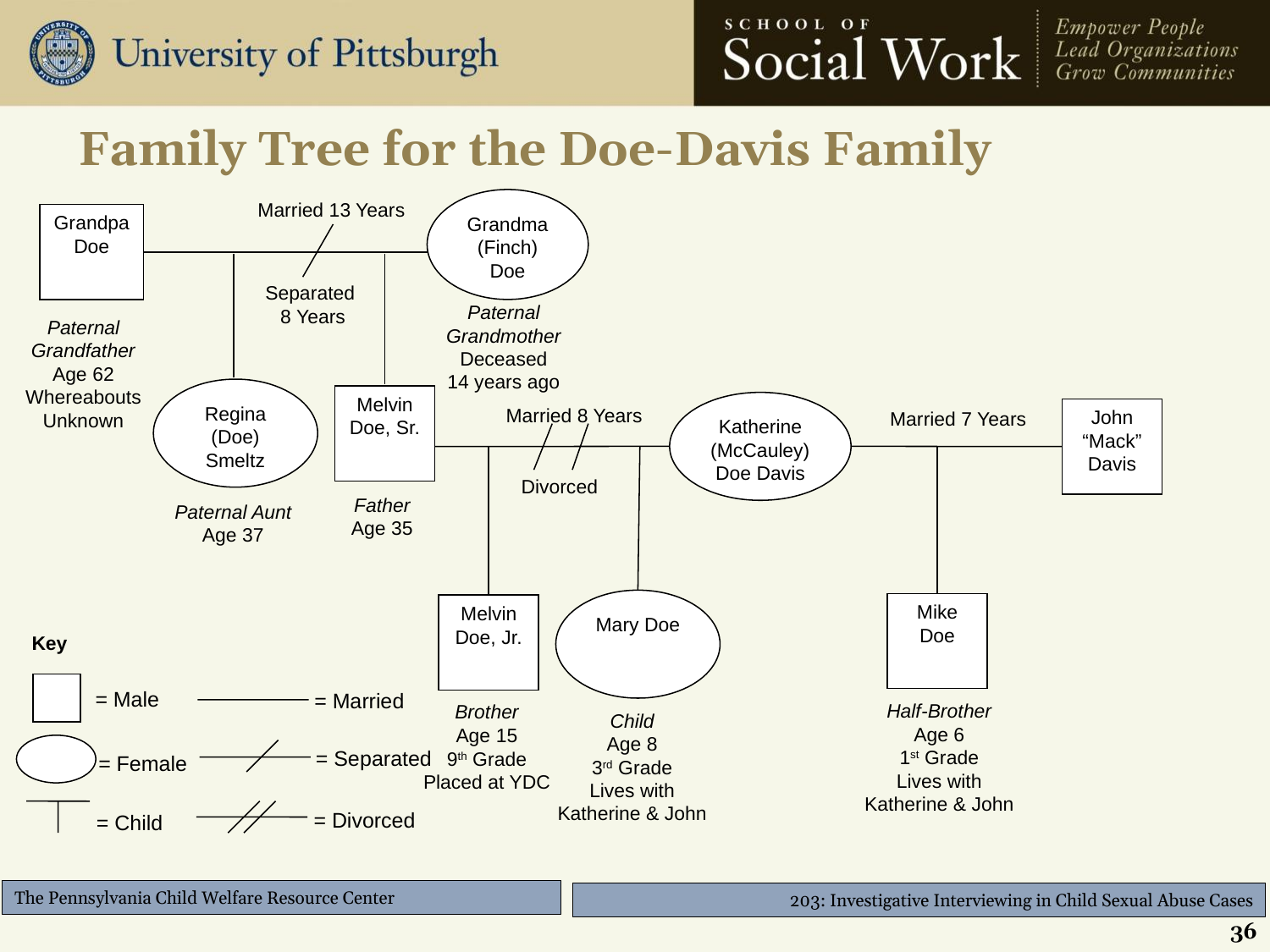

# Family Tree for the Doe-Davis Family
Grandma (Finch) Doe
Married 13 Years
Grandpa Doe
Separated
8 Years
Paternal Grandmother
Deceased
14 years ago
Paternal Grandfather
Age 62
Whereabouts
Unknown
Regina (Doe) Smeltz

Melvin Doe, Sr.
Katherine (McCauley) Doe Davis
Married 8 Years
John “Mack” Davis
Married 7 Years
Divorced
Father
Age 35
Paternal Aunt
Age 37
Mary Doe

Mike Doe
Melvin Doe, Jr.
Key

= Male
= Married
Half-Brother
Age 6
1st Grade
Lives with Katherine & John
Brother
Age 15
9th Grade
Placed at YDC

Child
Age 8
3rd Grade
Lives with Katherine & John

= Separated

= Female
= Divorced

= Child
36